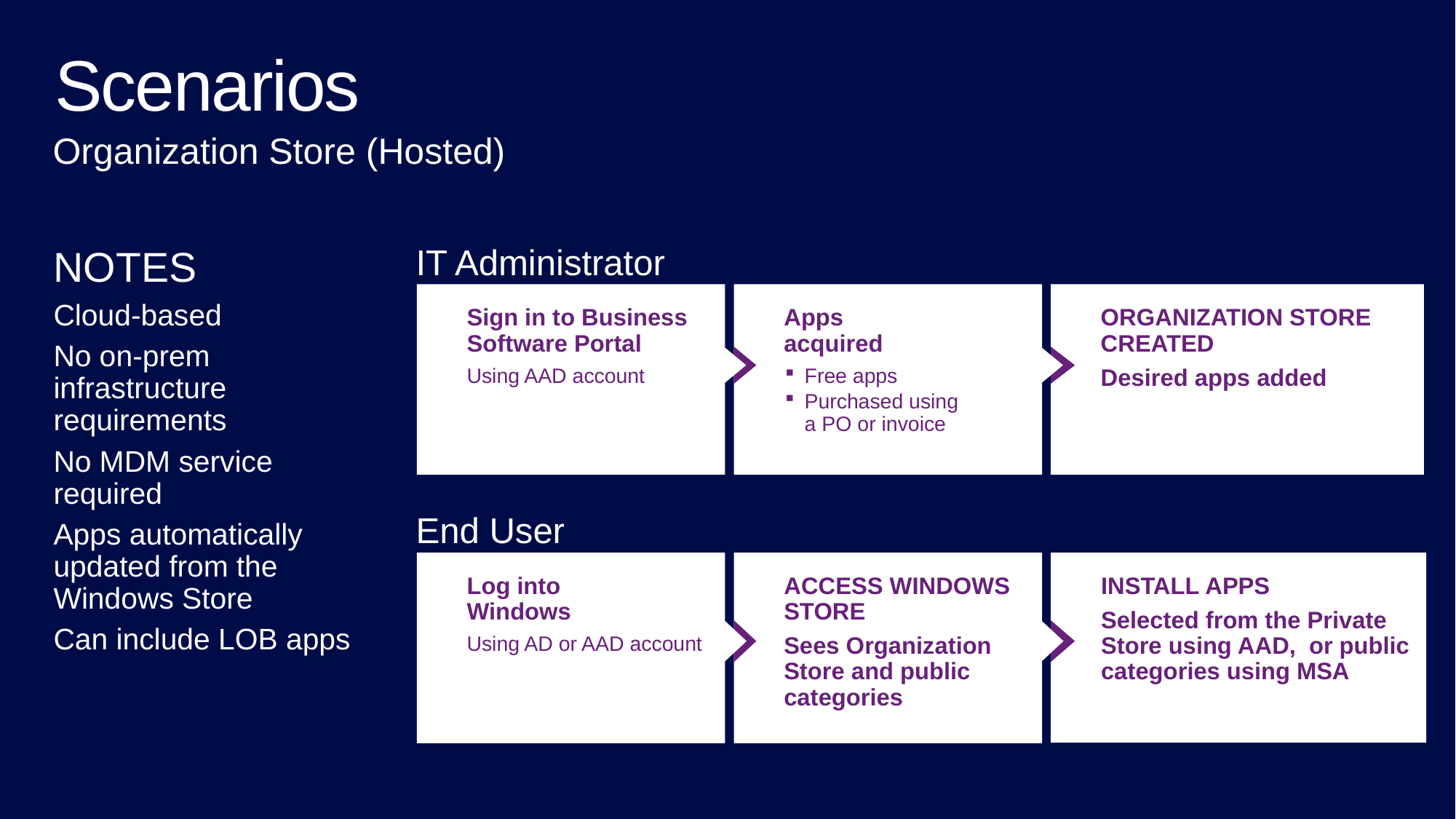

# Scenarios
Organization Store (Hosted)
NOTES
Cloud-based
No on-prem infrastructure requirements
No MDM service required
Apps automatically updated from the Windows Store
Can include LOB apps

IT Administrator
Sign in to Business Software Portal
Using AAD account

ORGANIZATION STORE CREATED
Desired apps added

Apps
acquired
Free apps
Purchased using
a PO or invoice

End User
Log into
Windows
Using AD or AAD account
ACCESS WINDOWS STORE
Sees Organization Store and public categories
INSTALL APPS
Selected from the Private Store using AAD,  or public categories using MSA